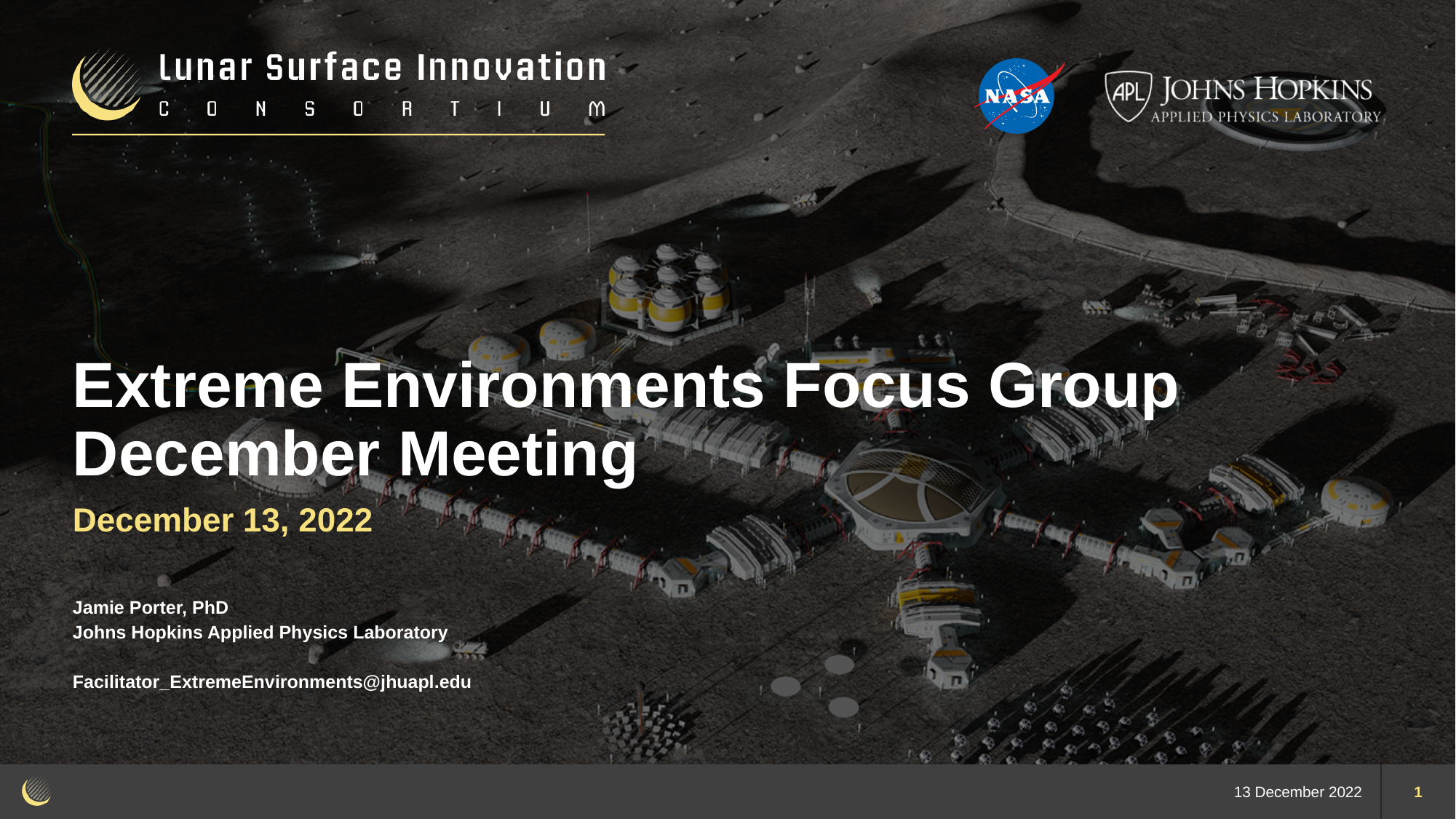

# Extreme Environments Focus Group December Meeting
December 13, 2022
Jamie Porter, PhD
Johns Hopkins Applied Physics Laboratory

Facilitator_ExtremeEnvironments@jhuapl.edu
13 December 2022
1